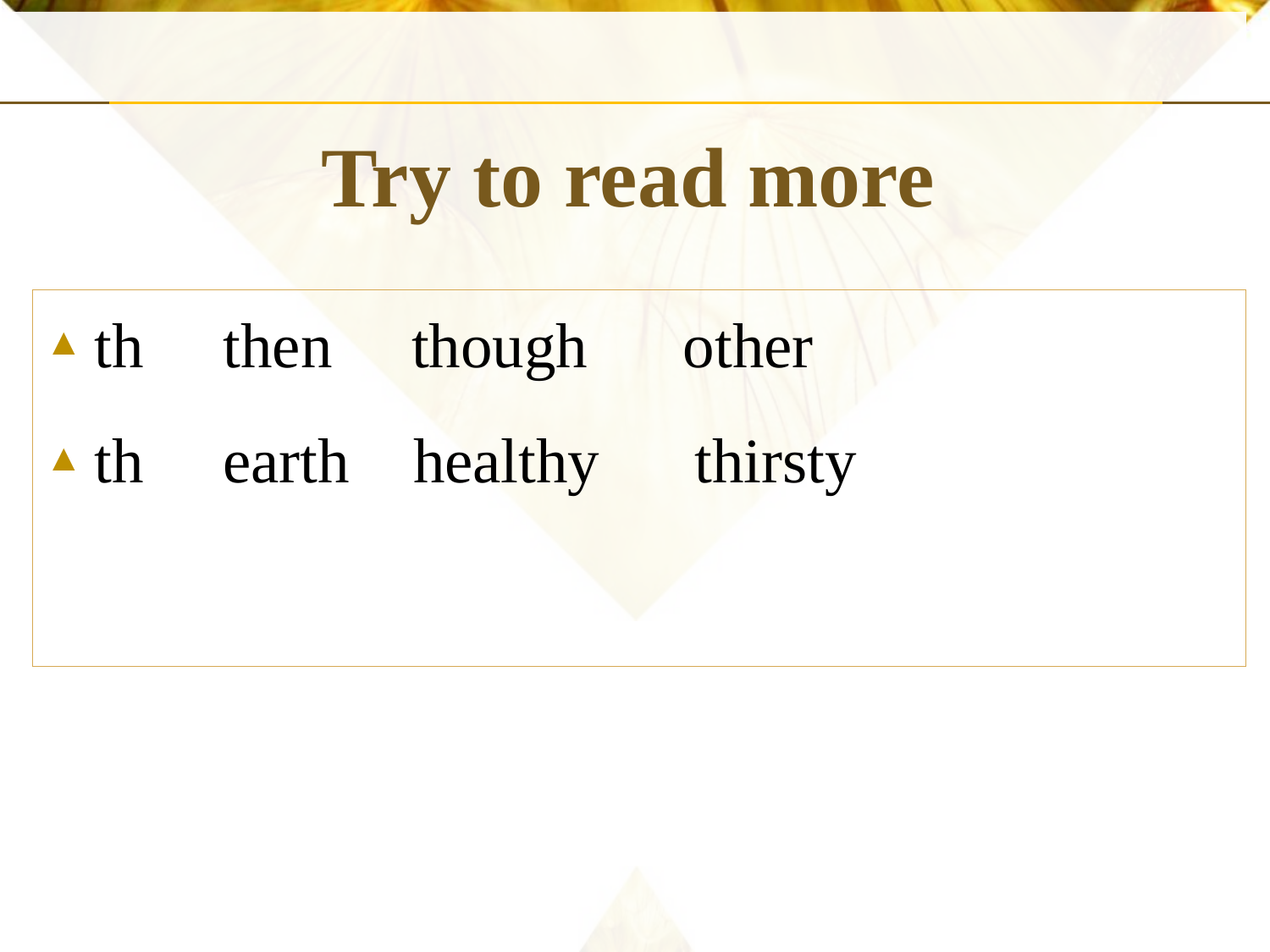

# Try to read more
th     then     though      other
th     earth    healthy      thirsty